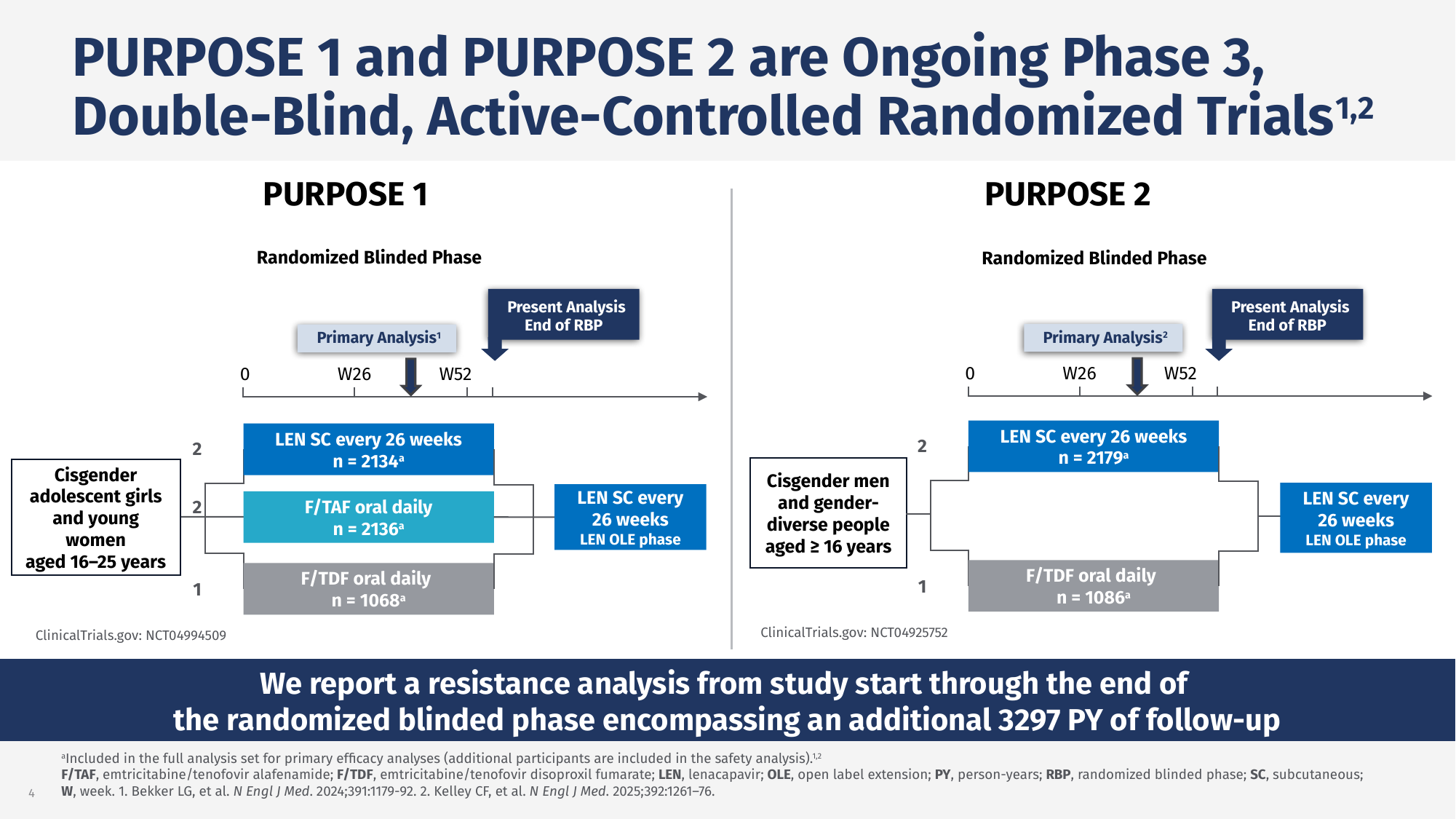

# PURPOSE 1 and PURPOSE 2 are Ongoing Phase 3, Double-Blind, Active-Controlled Randomized Trials1,2
PURPOSE 1
PURPOSE 2
Randomized Blinded Phase
 Present Analysis
End of RBP
0
W26
W52

LEN SC every 26 weeks
n = 2134a
2
Cisgender adolescent girls and young women
aged 16–25 years
LEN SC every 26 weeks
LEN OLE phase
2
F/TAF oral daily
n = 2136a
F/TDF oral daily
n = 1068a
1
ClinicalTrials.gov: NCT04994509
Randomized Blinded Phase
0
W26
W52

LEN SC every 26 weeks
n = 2179a
2
Cisgender men and gender-diverse people aged ≥ 16 years
LEN SC every 26 weeks
LEN OLE phase
F/TDF oral daily
n = 1086a
1
ClinicalTrials.gov: NCT04925752
 Present Analysis
End of RBP
 Primary Analysis2
 Primary Analysis1

We report a resistance analysis from study start through the end of
the randomized blinded phase encompassing an additional 3297 PY of follow-up
aIncluded in the full analysis set for primary efficacy analyses (additional participants are included in the safety analysis).1,2
F/TAF, emtricitabine/tenofovir alafenamide; F/TDF, emtricitabine/tenofovir disoproxil fumarate; LEN, lenacapavir; OLE, open label extension; PY, person-years; RBP, randomized blinded phase; SC, subcutaneous;
W, week. 1. Bekker LG, et al. N Engl J Med. 2024;391:1179-92. 2. Kelley CF, et al. N Engl J Med. 2025;392:1261–76.